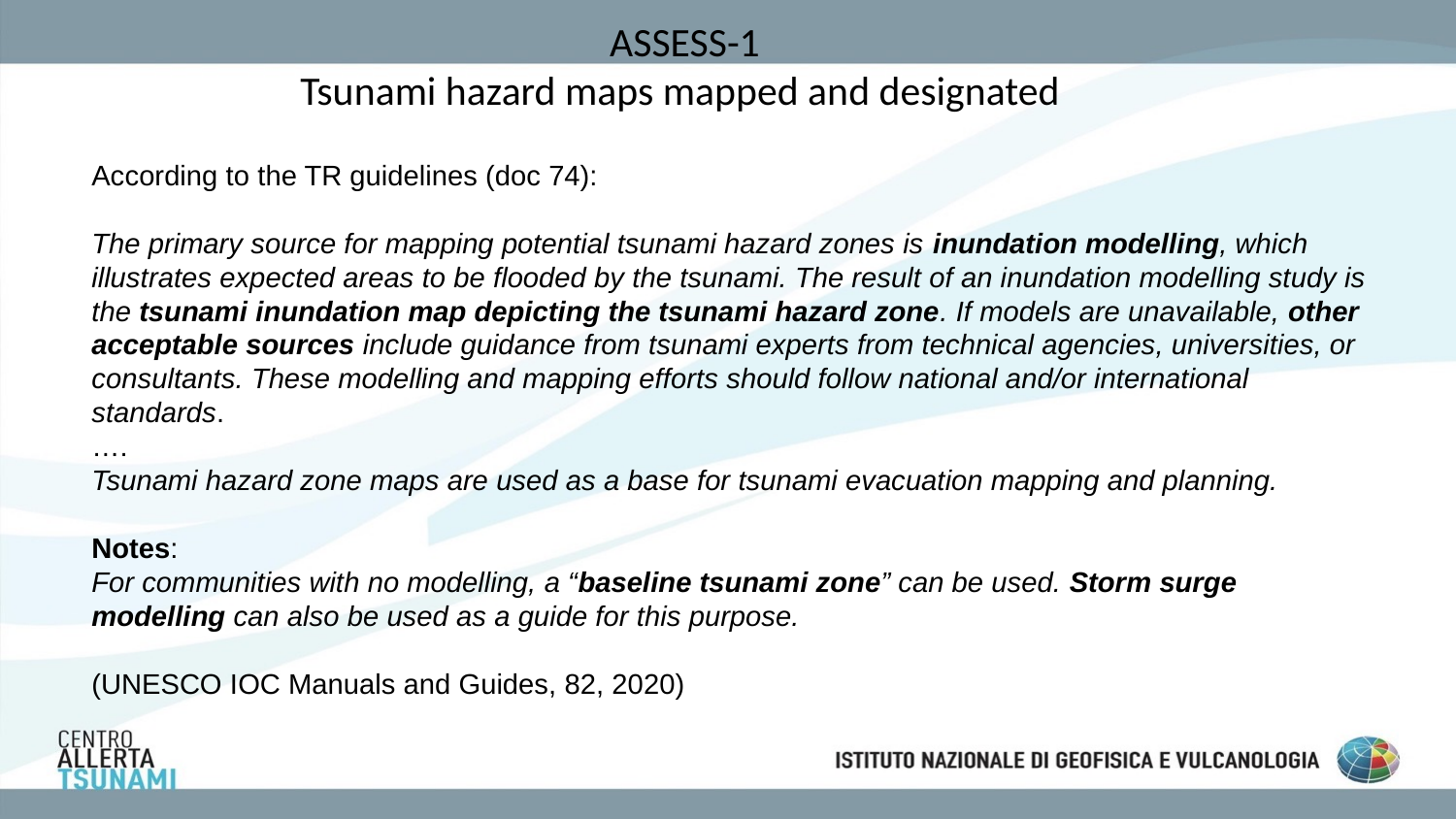

# ASSESS-1 Tsunami hazard maps mapped and designated
According to the TR guidelines (doc 74):

The primary source for mapping potential tsunami hazard zones is inundation modelling, which illustrates expected areas to be flooded by the tsunami. The result of an inundation modelling study is the tsunami inundation map depicting the tsunami hazard zone. If models are unavailable, other acceptable sources include guidance from tsunami experts from technical agencies, universities, or consultants. These modelling and mapping efforts should follow national and/or international standards.
….
Tsunami hazard zone maps are used as a base for tsunami evacuation mapping and planning.

Notes:
For communities with no modelling, a “baseline tsunami zone” can be used. Storm surge modelling can also be used as a guide for this purpose.

(UNESCO IOC Manuals and Guides, 82, 2020)